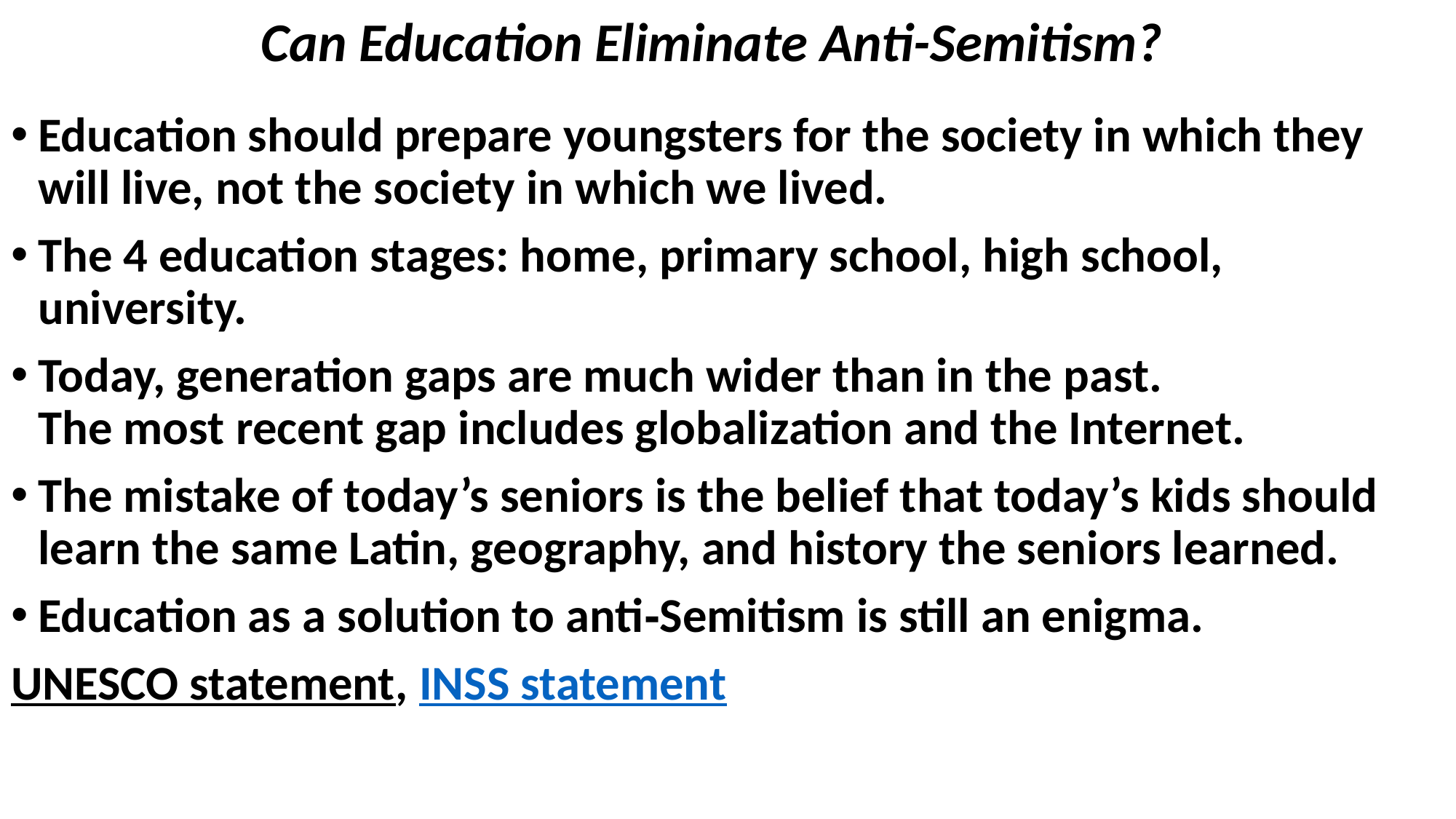

# Can Education Eliminate Anti-Semitism?
Education should prepare youngsters for the society in which they will live, not the society in which we lived.
The 4 education stages: home, primary school, high school, university.
Today, generation gaps are much wider than in the past.
The most recent gap includes globalization and the Internet.
The mistake of today’s seniors is the belief that today’s kids should learn the same Latin, geography, and history the seniors learned.
Education as a solution to anti‑Semitism is still an enigma.
UNESCO statement, INSS statement